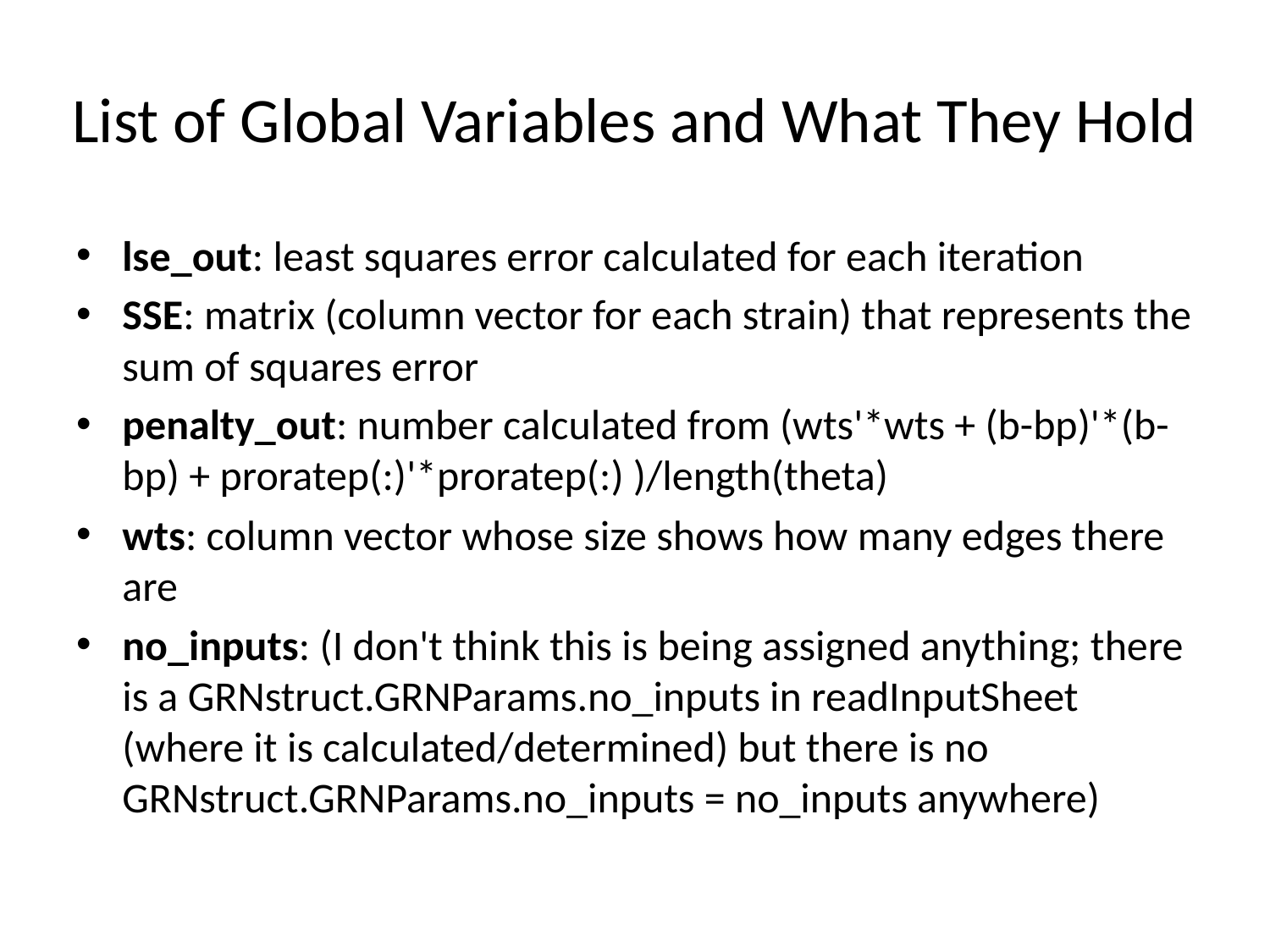

# List of Global Variables and What They Hold
lse_out: least squares error calculated for each iteration
SSE: matrix (column vector for each strain) that represents the sum of squares error
penalty_out: number calculated from (wts'*wts + (b-bp)'*(b-bp) + proratep(:)'*proratep(:) )/length(theta)
wts: column vector whose size shows how many edges there are
no_inputs: (I don't think this is being assigned anything; there is a GRNstruct.GRNParams.no_inputs in readInputSheet (where it is calculated/determined) but there is no GRNstruct.GRNParams.no_inputs = no_inputs anywhere)